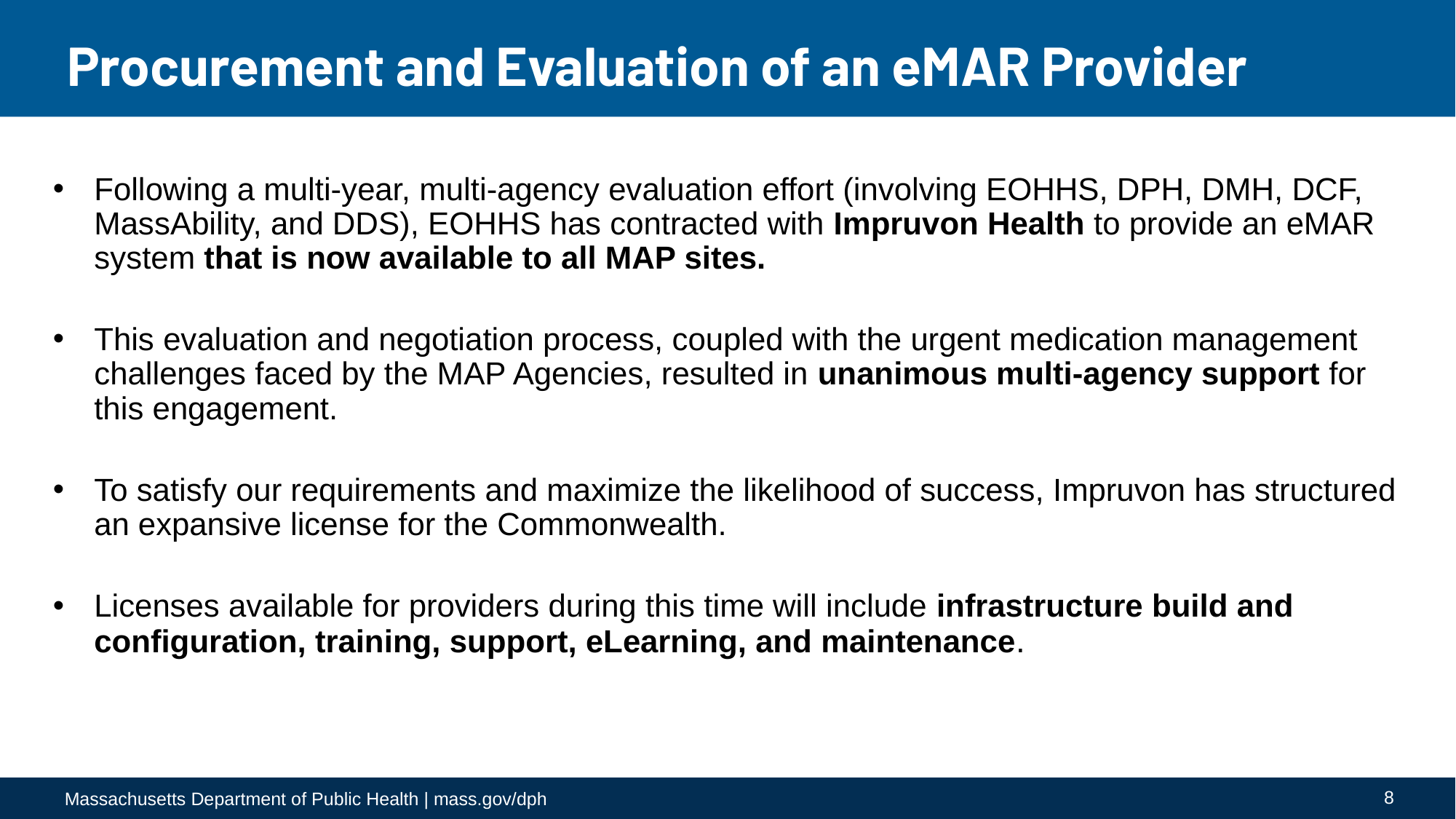

# Procurement and Evaluation of an eMAR Provider

Following a multi-year, multi-agency evaluation effort (involving EOHHS, DPH, DMH, DCF, MassAbility, and DDS), EOHHS has contracted with Impruvon Health to provide an eMAR system that is now available to all MAP sites.

This evaluation and negotiation process, coupled with the urgent medication management challenges faced by the MAP Agencies, resulted in unanimous multi-agency support for this engagement.

To satisfy our requirements and maximize the likelihood of success, Impruvon has structured an expansive license for the Commonwealth.

Licenses available for providers during this time will include infrastructure build and configuration, training, support, eLearning, and maintenance.

8